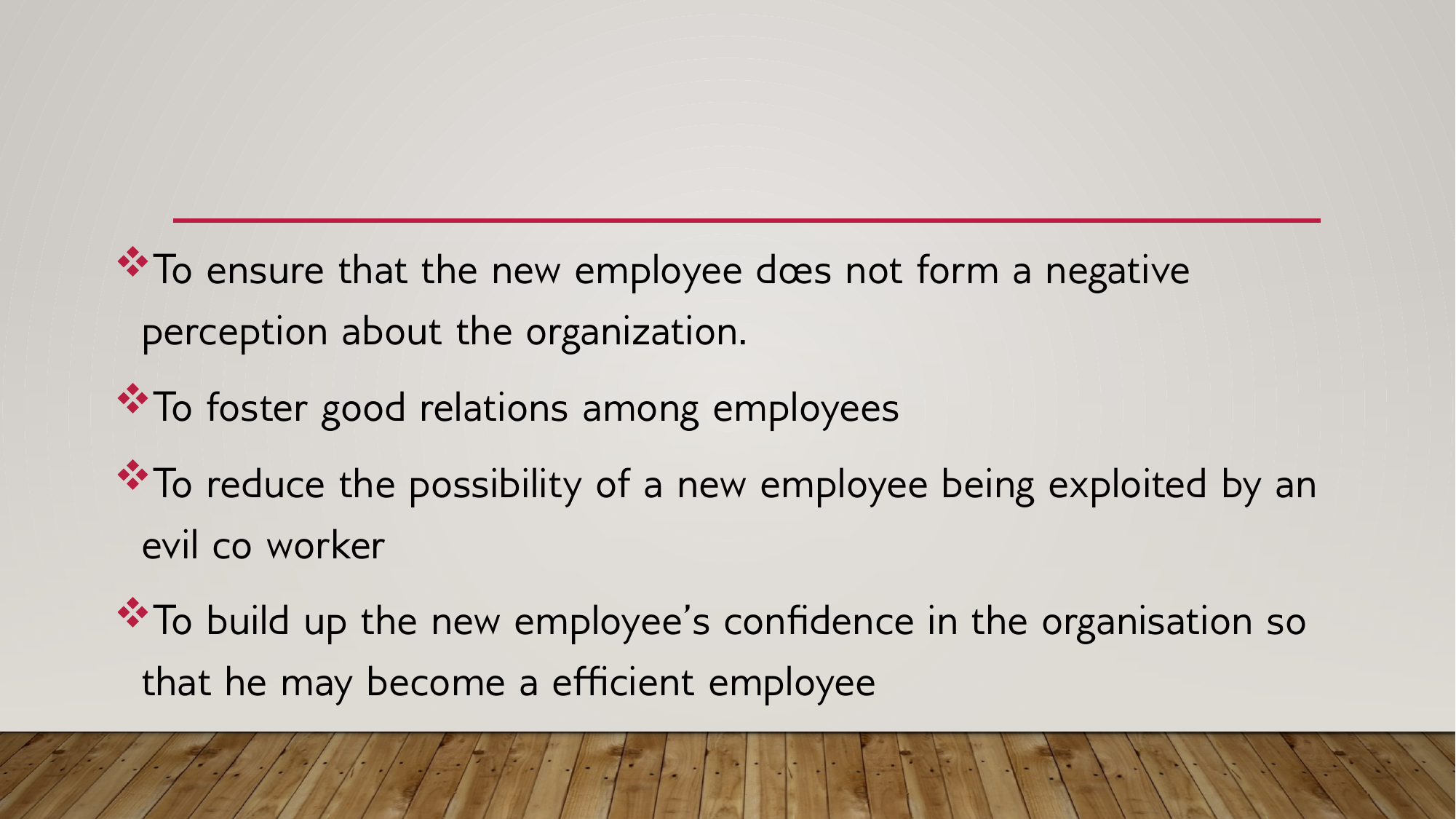

To ensure that the new employee does not form a negative perception about the organization.
To foster good relations among employees
To reduce the possibility of a new employee being exploited by an evil co worker
To build up the new employee’s confidence in the organisation so that he may become a efficient employee